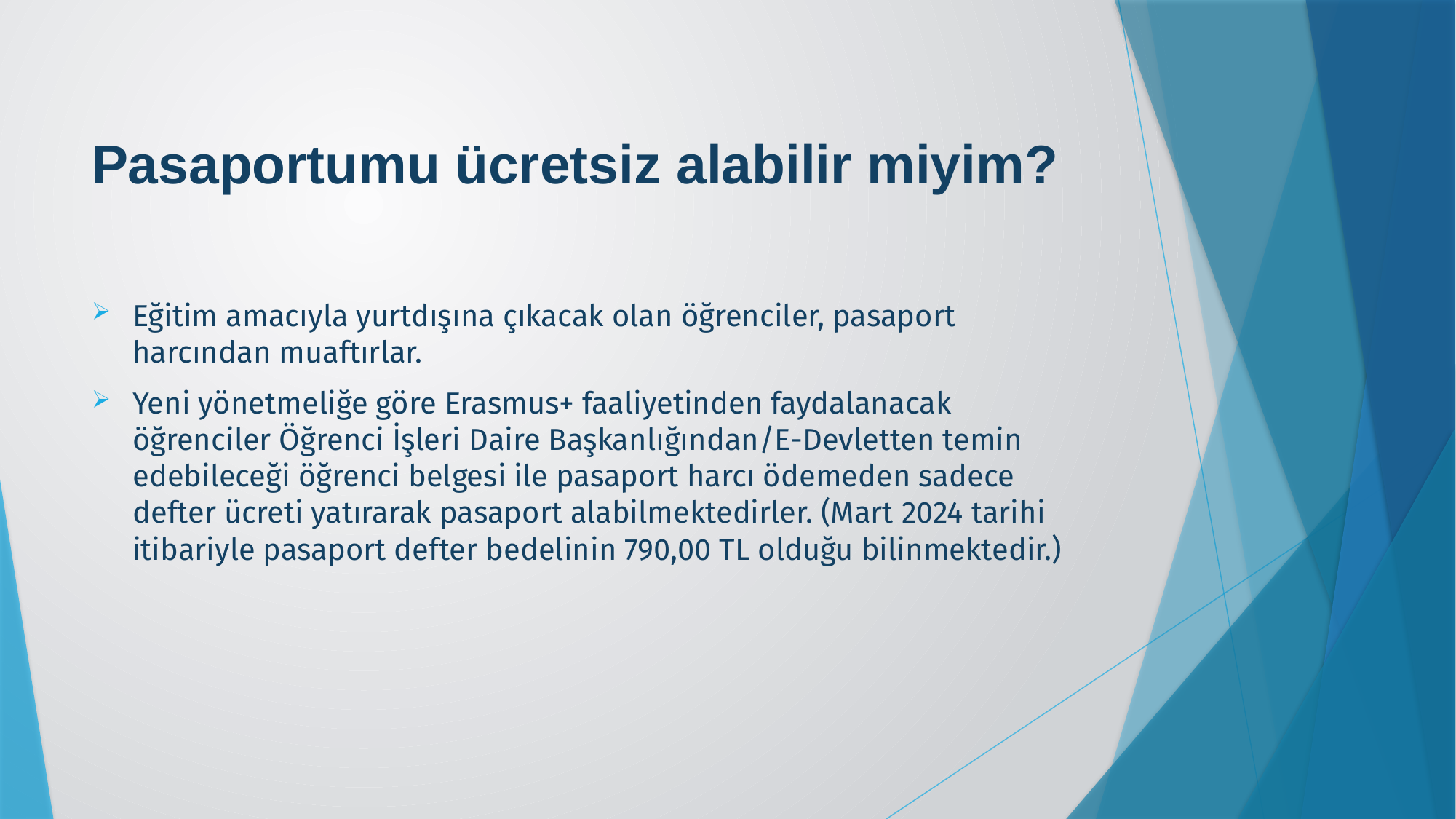

# Pasaportumu ücretsiz alabilir miyim?
Eğitim amacıyla yurtdışına çıkacak olan öğrenciler, pasaport harcından muaftırlar.
Yeni yönetmeliğe göre Erasmus+ faaliyetinden faydalanacak öğrenciler Öğrenci İşleri Daire Başkanlığından/E-Devletten temin edebileceği öğrenci belgesi ile pasaport harcı ödemeden sadece defter ücreti yatırarak pasaport alabilmektedirler. (Mart 2024 tarihi itibariyle pasaport defter bedelinin 790,00 TL olduğu bilinmektedir.)